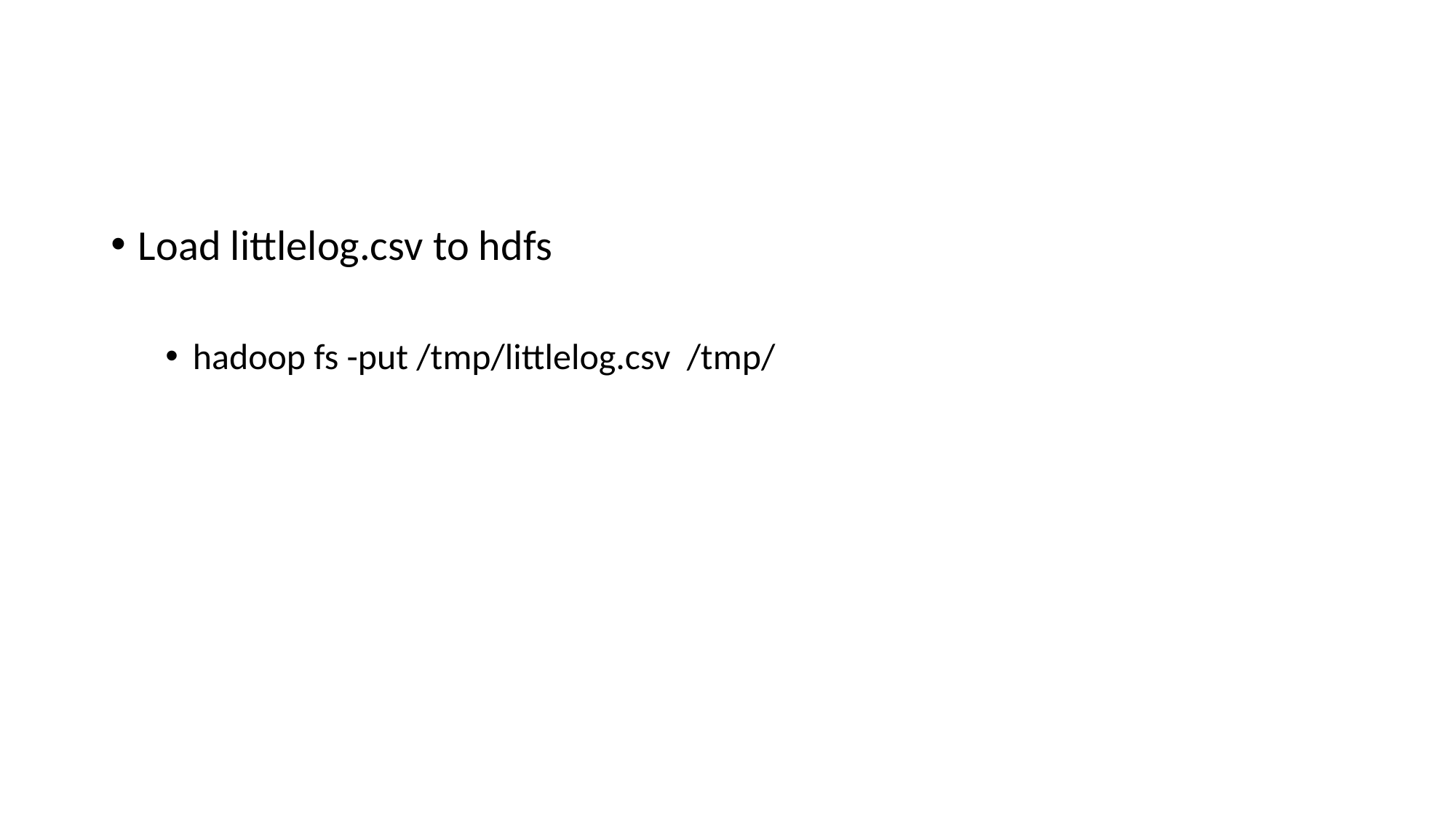

#
Load littlelog.csv to hdfs

hadoop fs -put /tmp/littlelog.csv  /tmp/